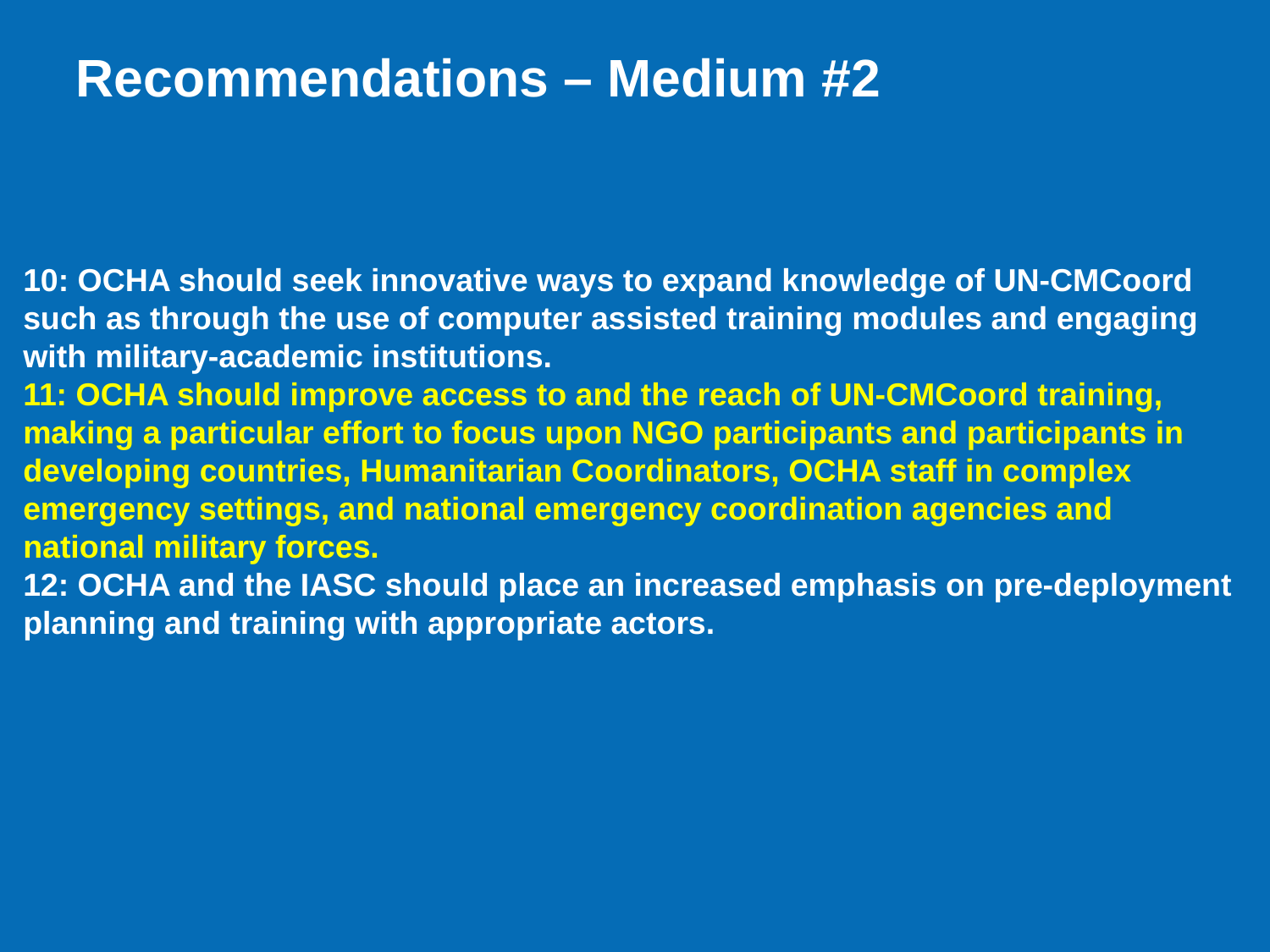

Recommendations – Medium #2

10: OCHA should seek innovative ways to expand knowledge of UN-CMCoord such as through the use of computer assisted training modules and engaging with military-academic institutions.
11: OCHA should improve access to and the reach of UN-CMCoord training, making a particular effort to focus upon NGO participants and participants in developing countries, Humanitarian Coordinators, OCHA staff in complex emergency settings, and national emergency coordination agencies and national military forces.
12: OCHA and the IASC should place an increased emphasis on pre-deployment planning and training with appropriate actors.